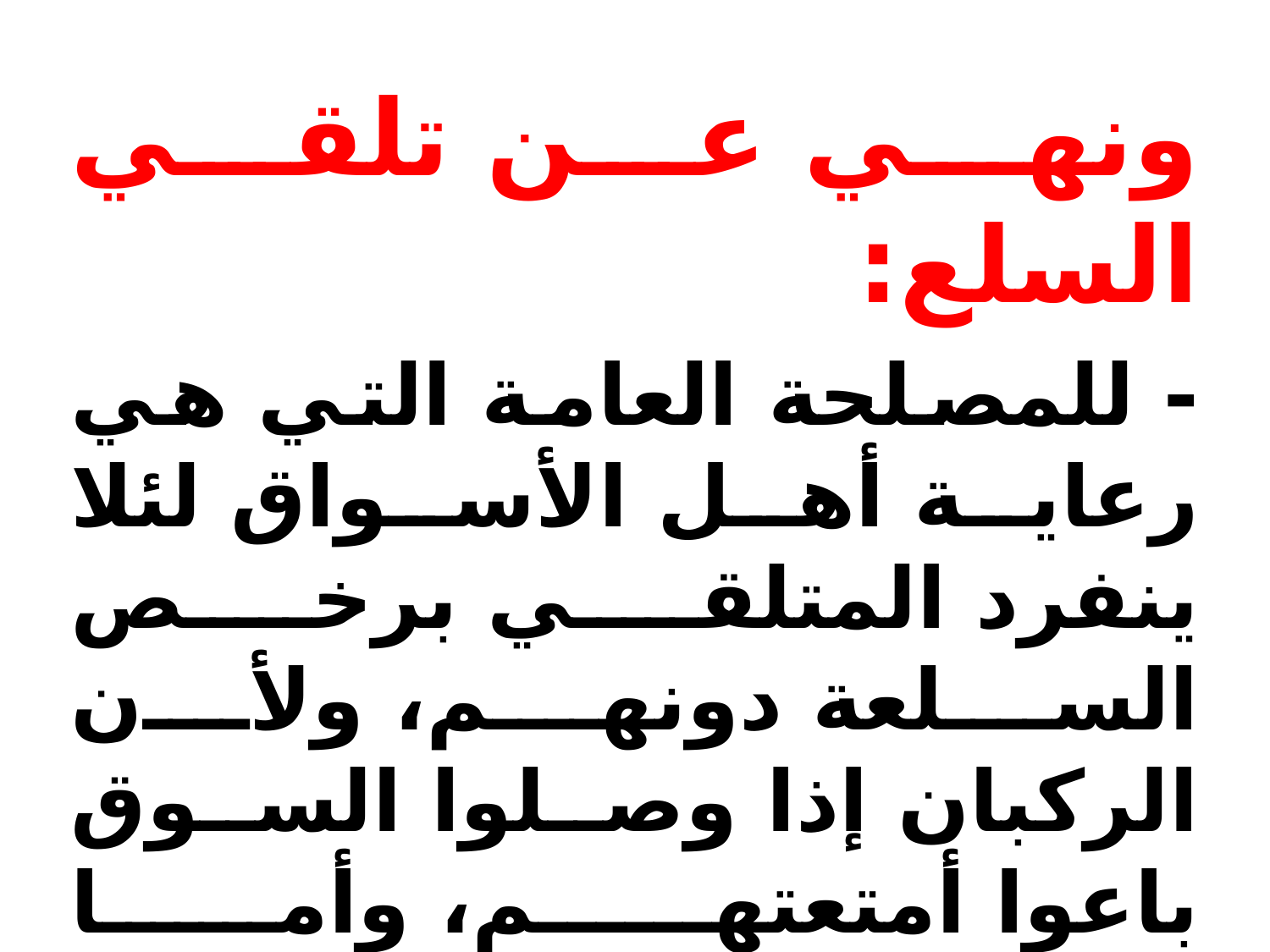

ونهي عن تلقي السلع:
- للمصلحة العامة التي هي رعاية أهل الأسواق لئلا ينفرد المتلقي برخص السلعة دونهم، ولأن الركبان إذا وصلوا السوق باعوا أمتعتهم، وأما المتلقي فلا يبيع سريعا، بل يتربص بها السعر.
- والمصلحة الخاصة التي هي رعاية أصحاب السلع، لئلا يغبنهم المتلقي ويغرهم، لأن أهل البادية قد لا يعرفون سعر السوق.